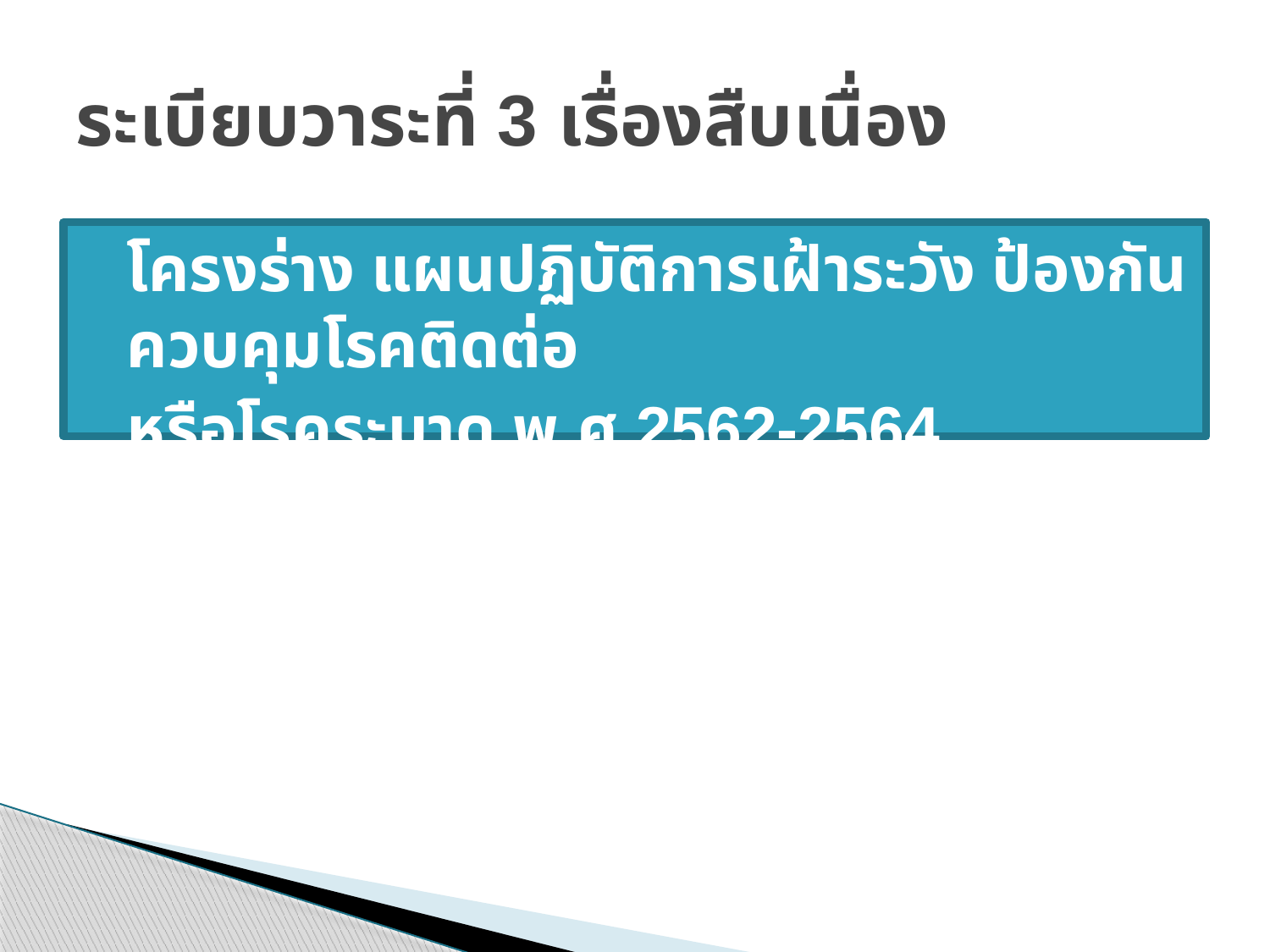

# ระเบียบวาระที่ 3 เรื่องสืบเนื่อง
โครงร่าง แผนปฏิบัติการเฝ้าระวัง ป้องกัน ควบคุมโรคติดต่อ
หรือโรคระบาด พ.ศ.2562-2564